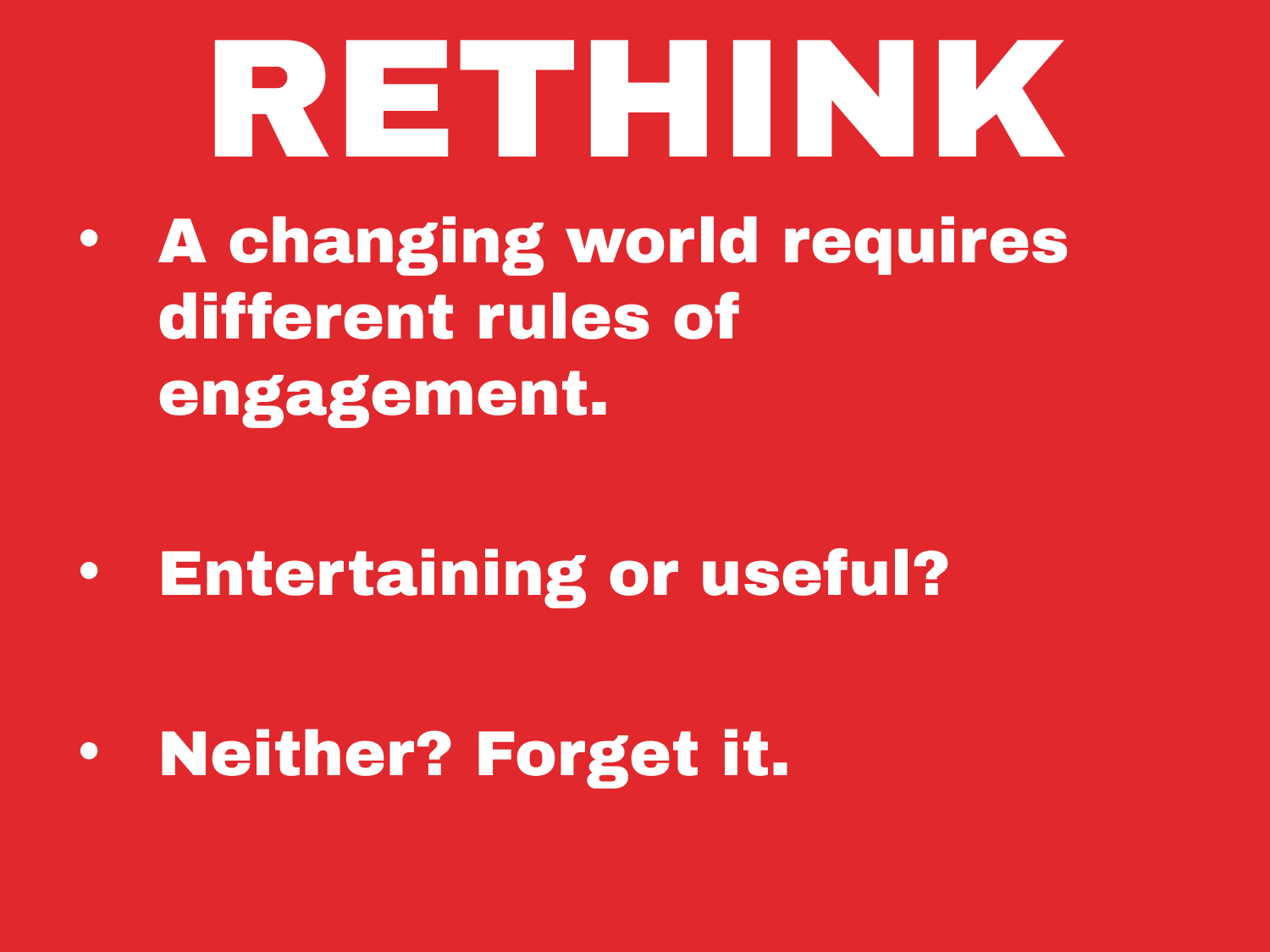

# RETHINK
A changing world requires different rules of engagement.

Entertaining or useful?

Neither? Forget it.